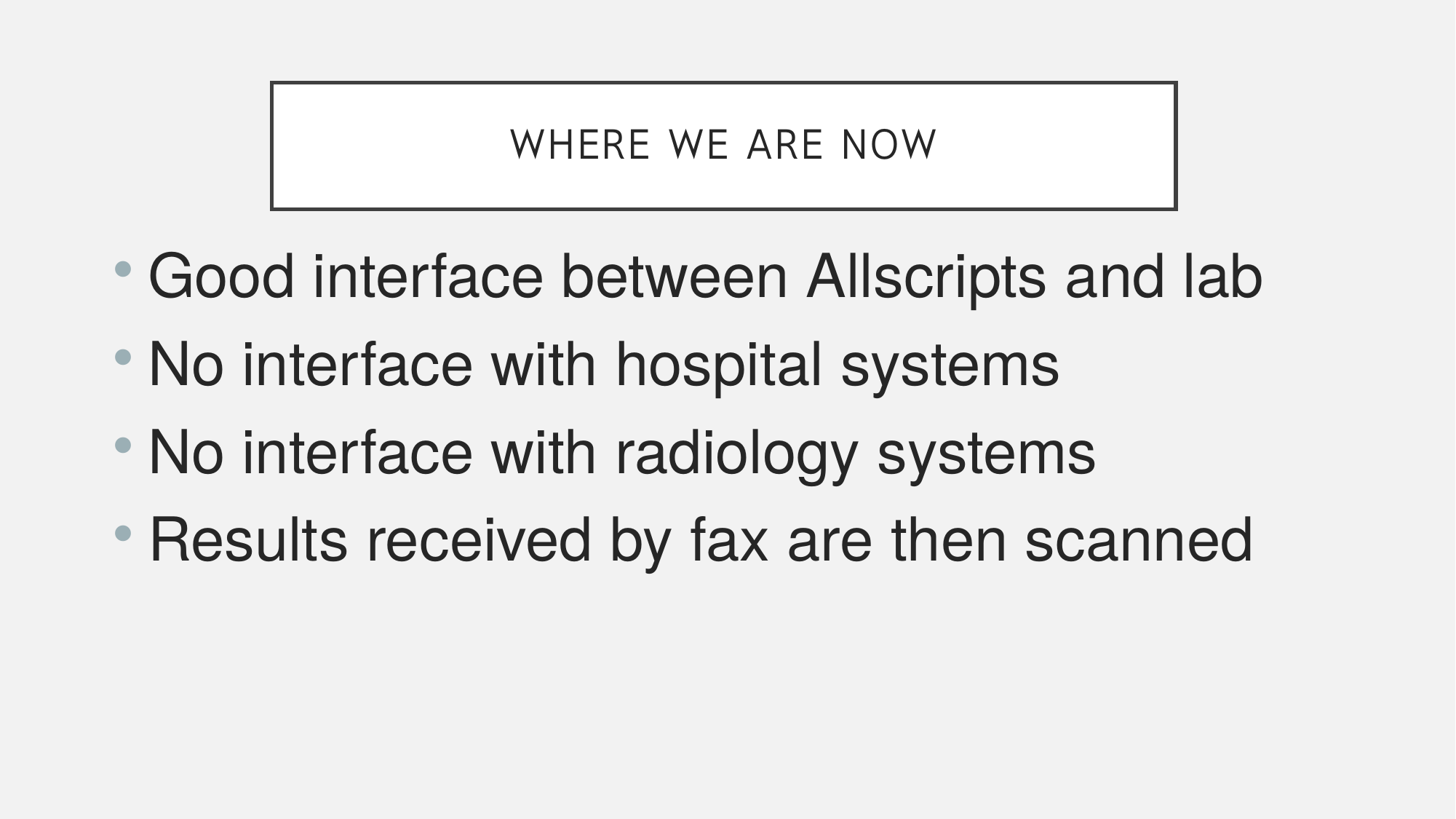

# Where we are now
Good interface between Allscripts and lab
No interface with hospital systems
No interface with radiology systems
Results received by fax are then scanned